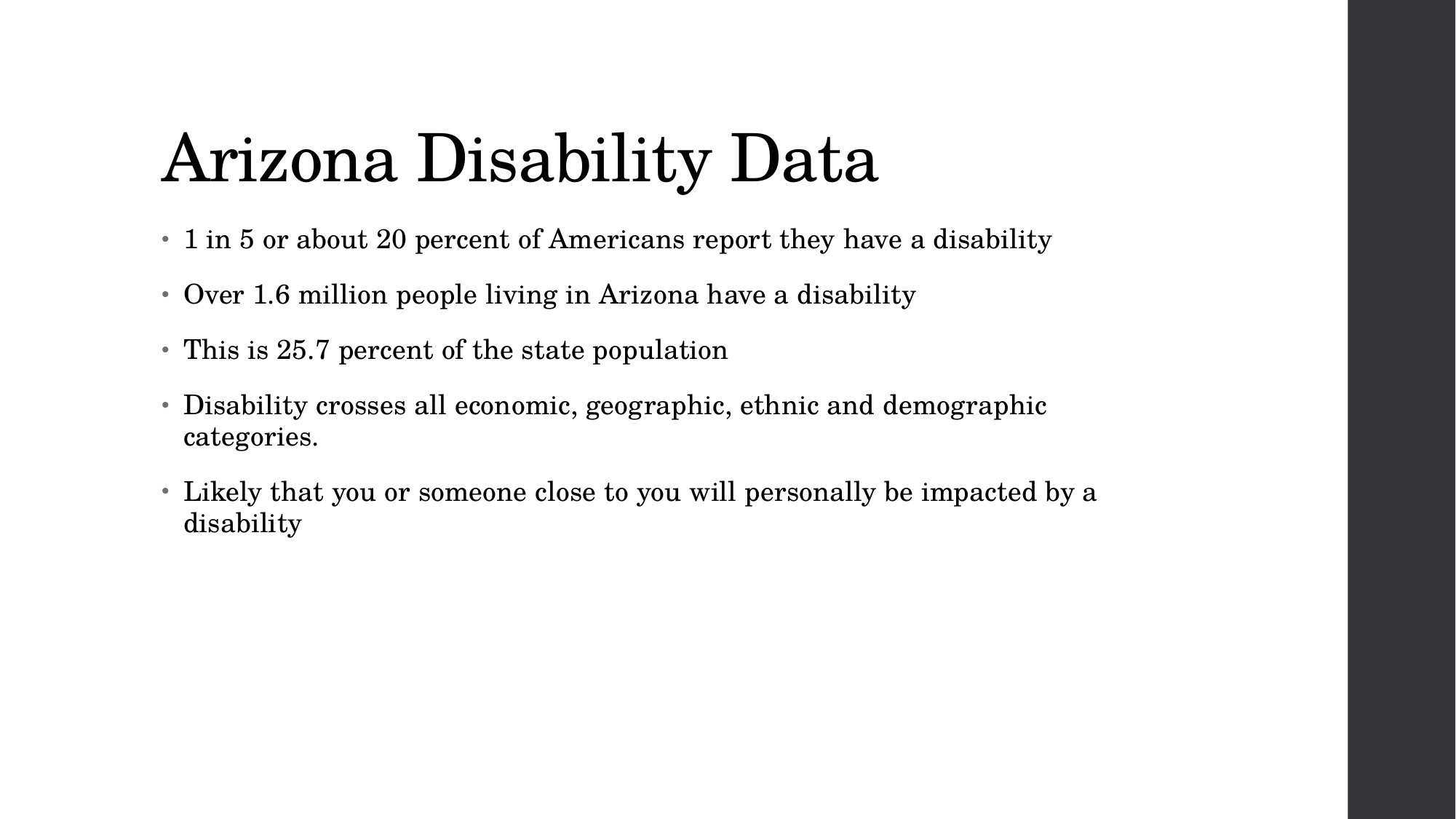

# Arizona Disability Data
1 in 5 or about 20 percent of Americans report they have a disability
Over 1.6 million people living in Arizona have a disability
This is 25.7 percent of the state population
Disability crosses all economic, geographic, ethnic and demographic categories.
Likely that you or someone close to you will personally be impacted by a disability